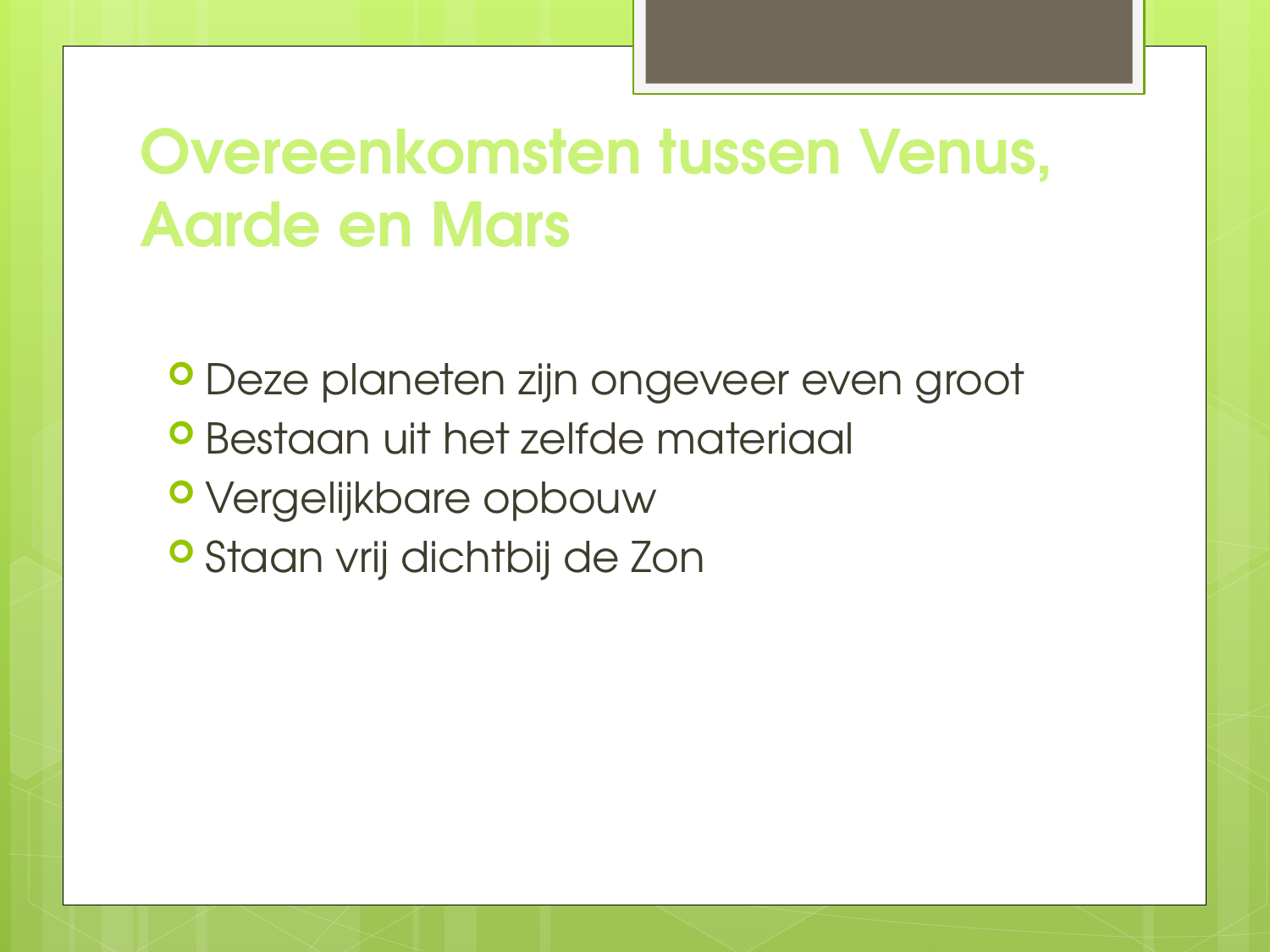

# Overeenkomsten tussen Venus, Aarde en Mars
Deze planeten zijn ongeveer even groot
Bestaan uit het zelfde materiaal
Vergelijkbare opbouw
Staan vrij dichtbij de Zon